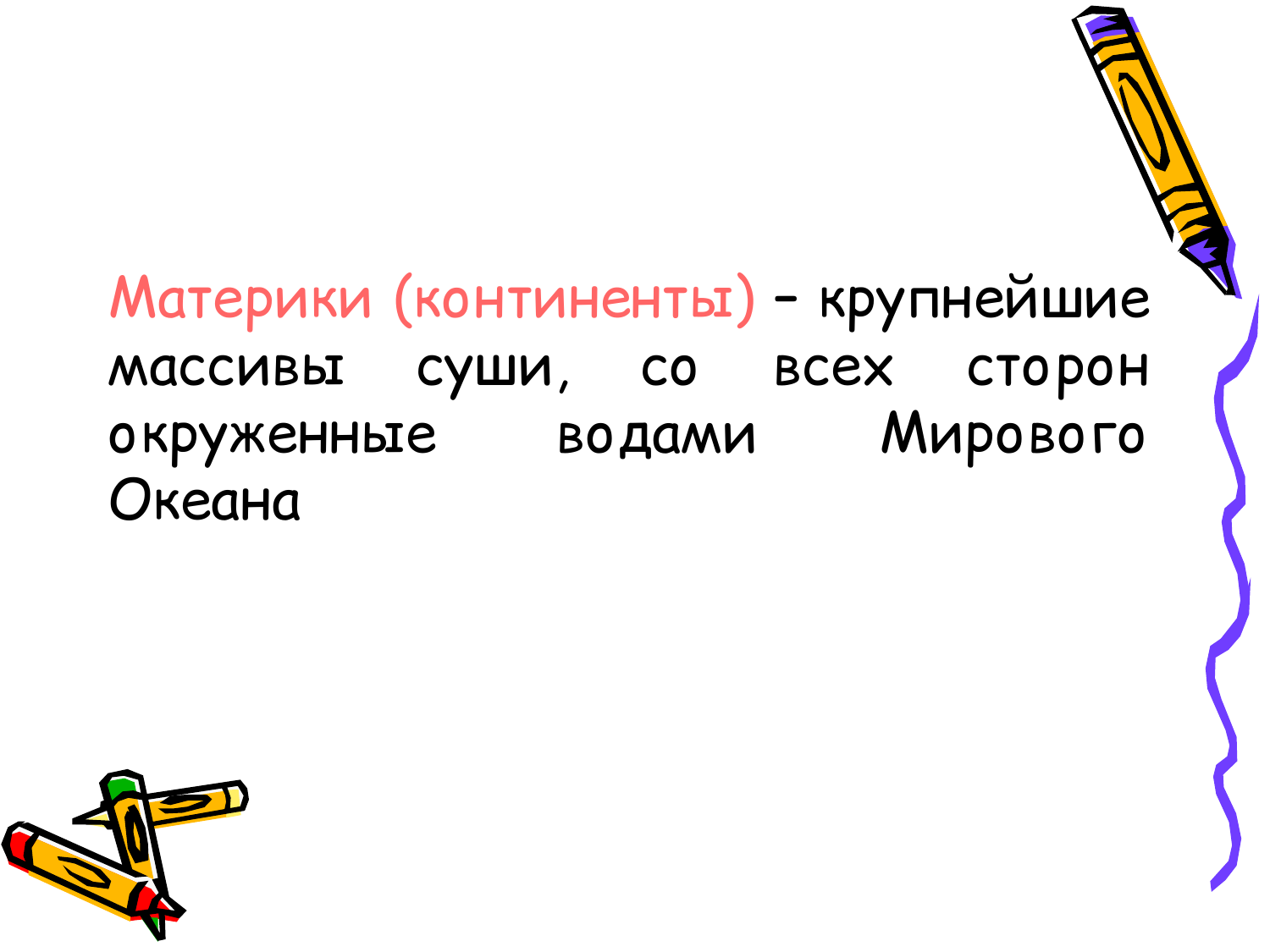

Материки (континенты) – крупнейшие массивы суши, со всех сторон окруженные водами Мирового Океана